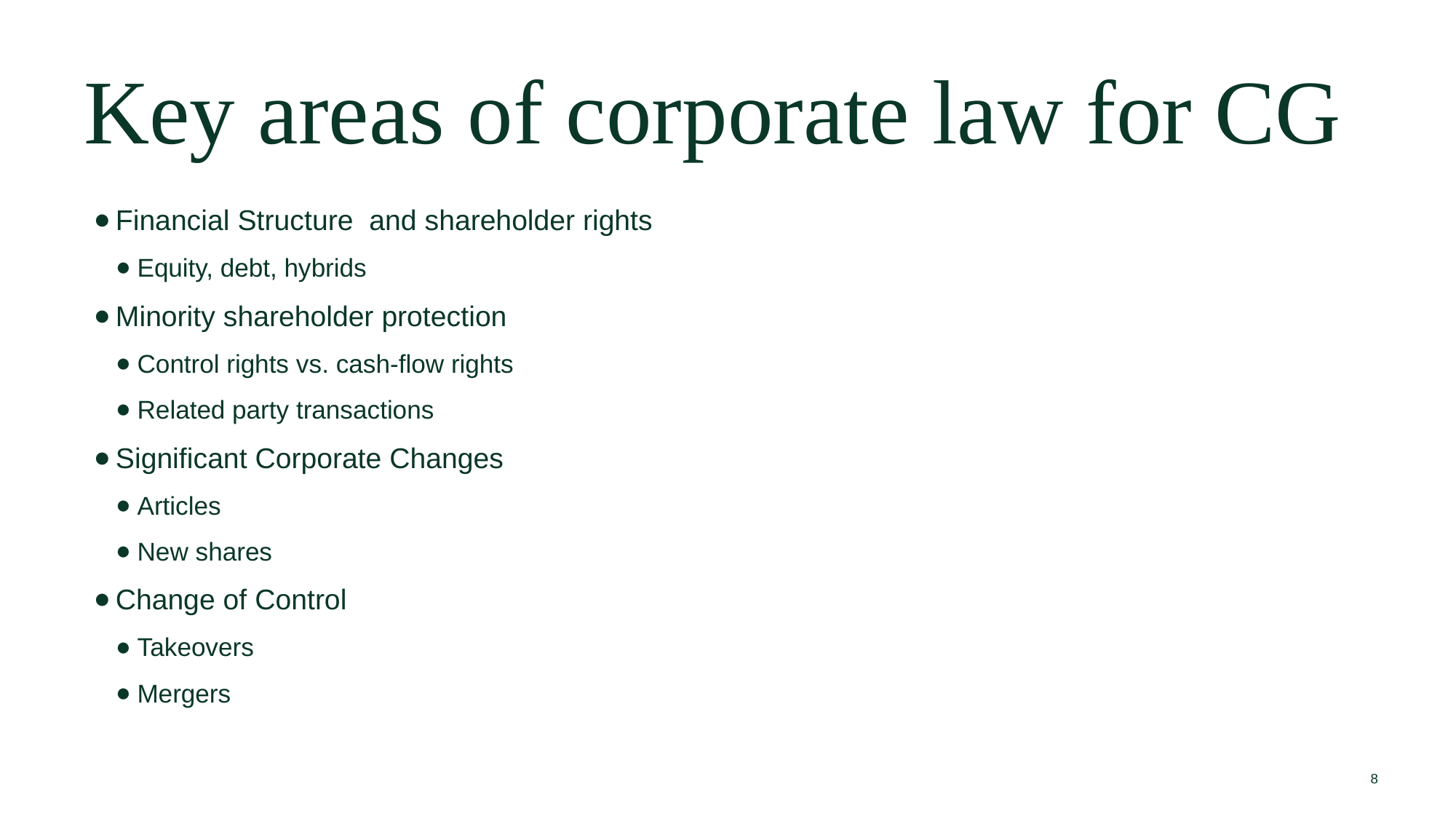

Key areas of corporate law for CG
Financial Structure  and shareholder rights
Equity, debt, hybrids
Minority shareholder protection
Control rights vs. cash-flow rights
Related party transactions
Significant Corporate Changes
Articles
New shares
Change of Control
Takeovers
Mergers
8